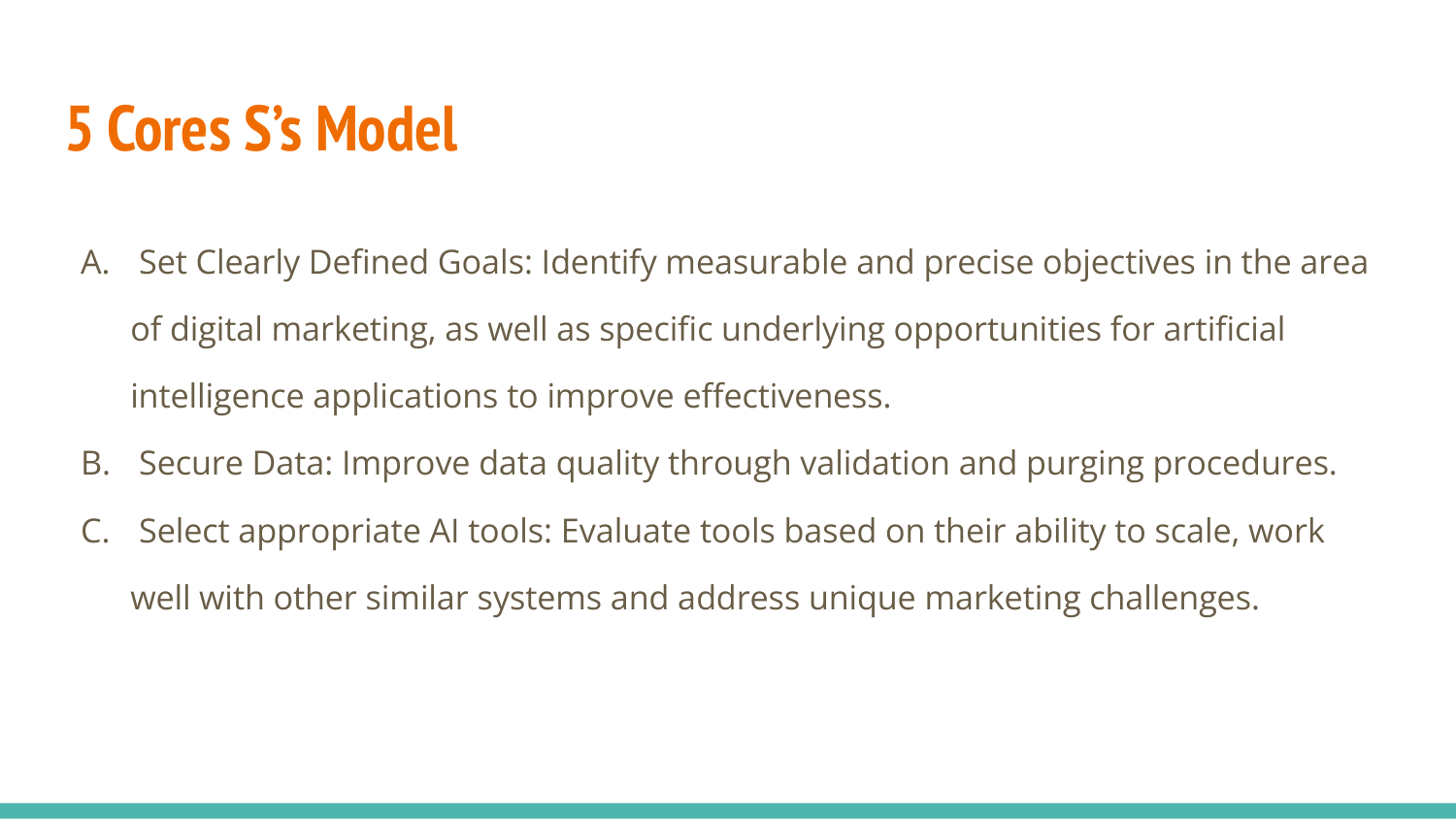

# 5 Cores S’s Model
 Set Clearly Defined Goals: Identify measurable and precise objectives in the area of digital marketing, as well as specific underlying opportunities for artificial intelligence applications to improve effectiveness.
 Secure Data: Improve data quality through validation and purging procedures.
 Select appropriate AI tools: Evaluate tools based on their ability to scale, work well with other similar systems and address unique marketing challenges.